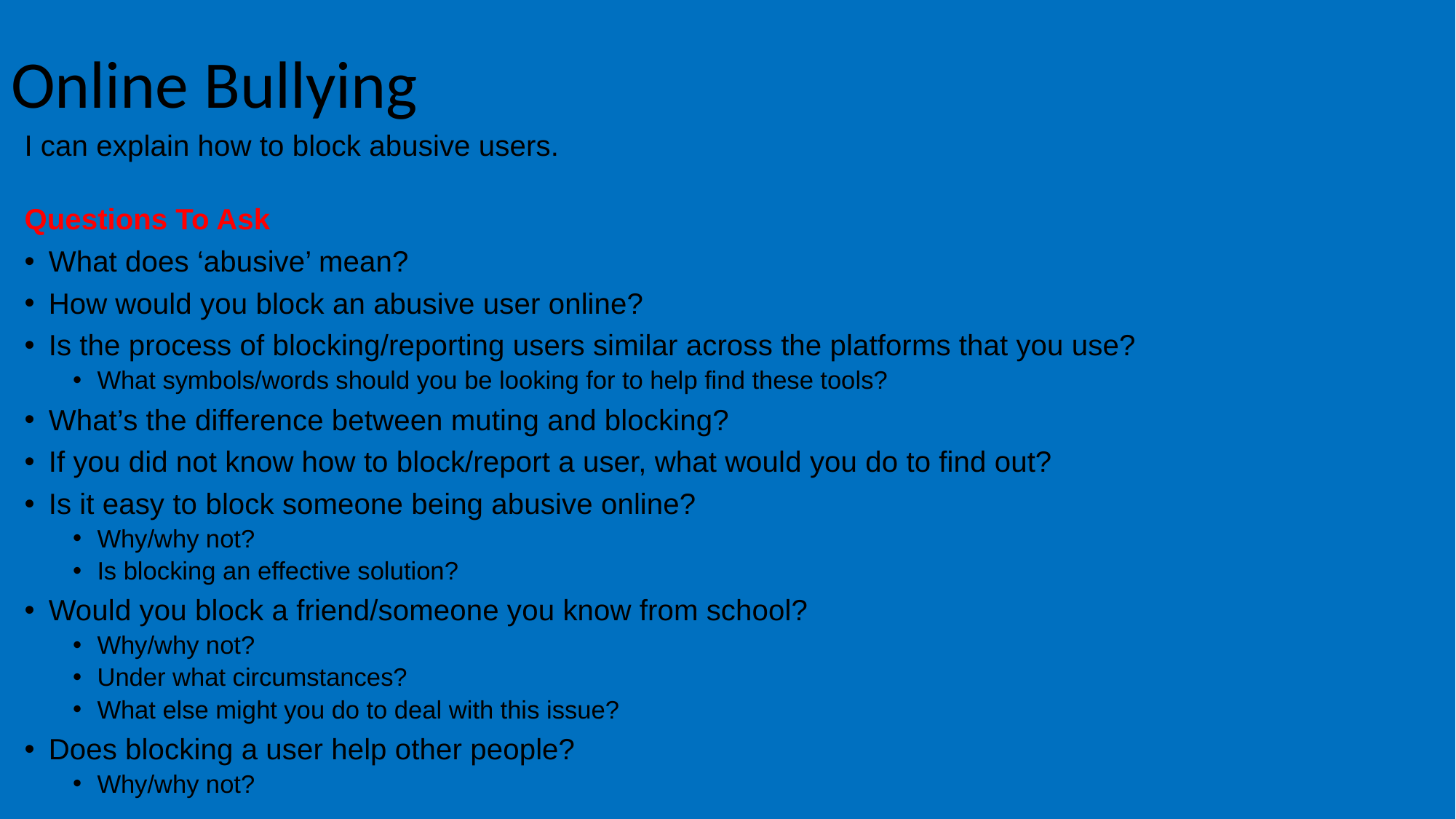

# Online Bullying
I can explain how to block abusive users.
Questions To Ask
What does ‘abusive’ mean?
How would you block an abusive user online?
Is the process of blocking/reporting users similar across the platforms that you use?
What symbols/words should you be looking for to help find these tools?
What’s the difference between muting and blocking?
If you did not know how to block/report a user, what would you do to find out?
Is it easy to block someone being abusive online?
Why/why not?
Is blocking an effective solution?
Would you block a friend/someone you know from school?
Why/why not?
Under what circumstances?
What else might you do to deal with this issue?
Does blocking a user help other people?
Why/why not?